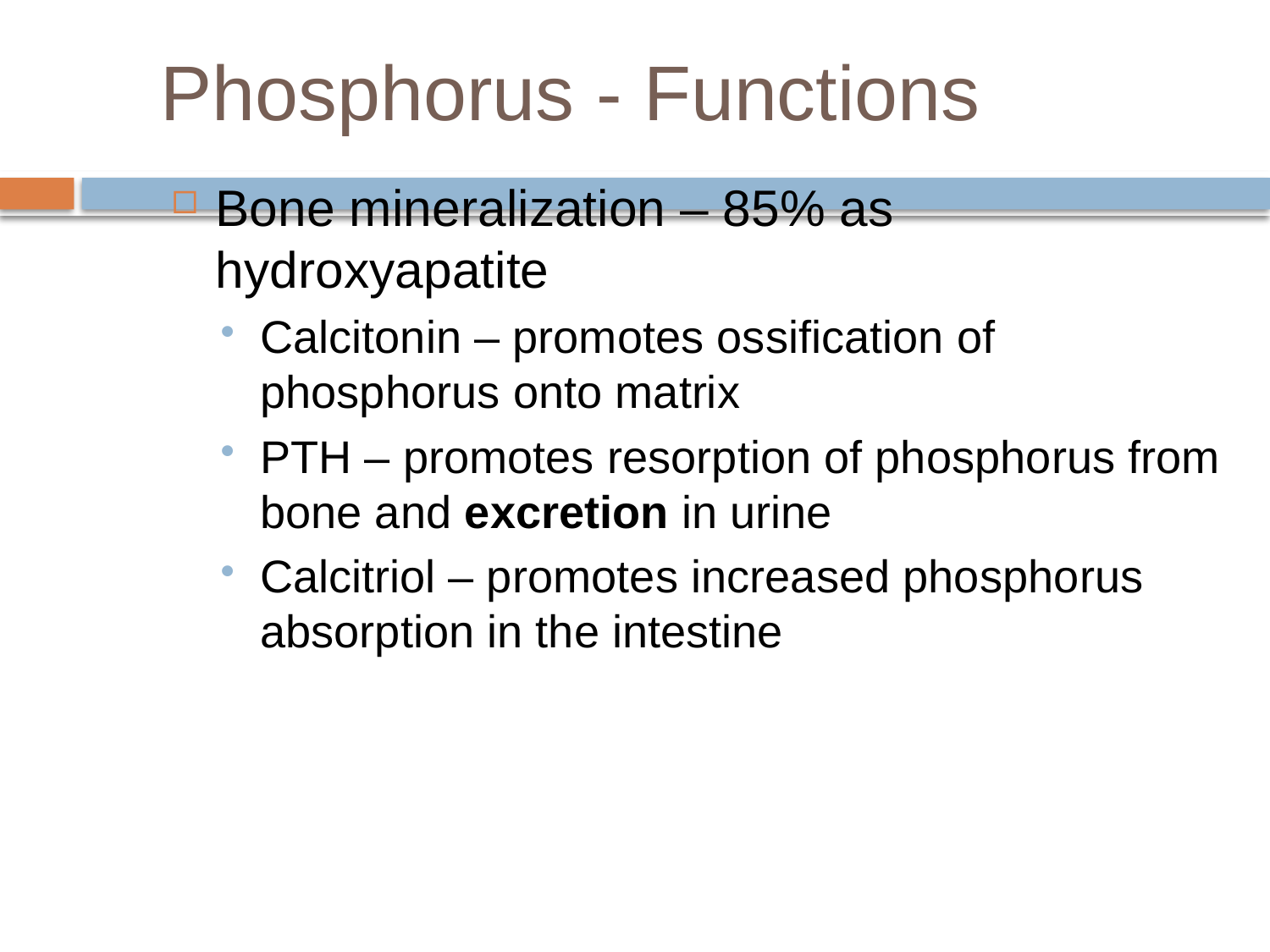

# Phosphorus - Functions
Bone mineralization – 85% as hydroxyapatite
Calcitonin – promotes ossification of phosphorus onto matrix
PTH – promotes resorption of phosphorus from bone and excretion in urine
Calcitriol – promotes increased phosphorus absorption in the intestine